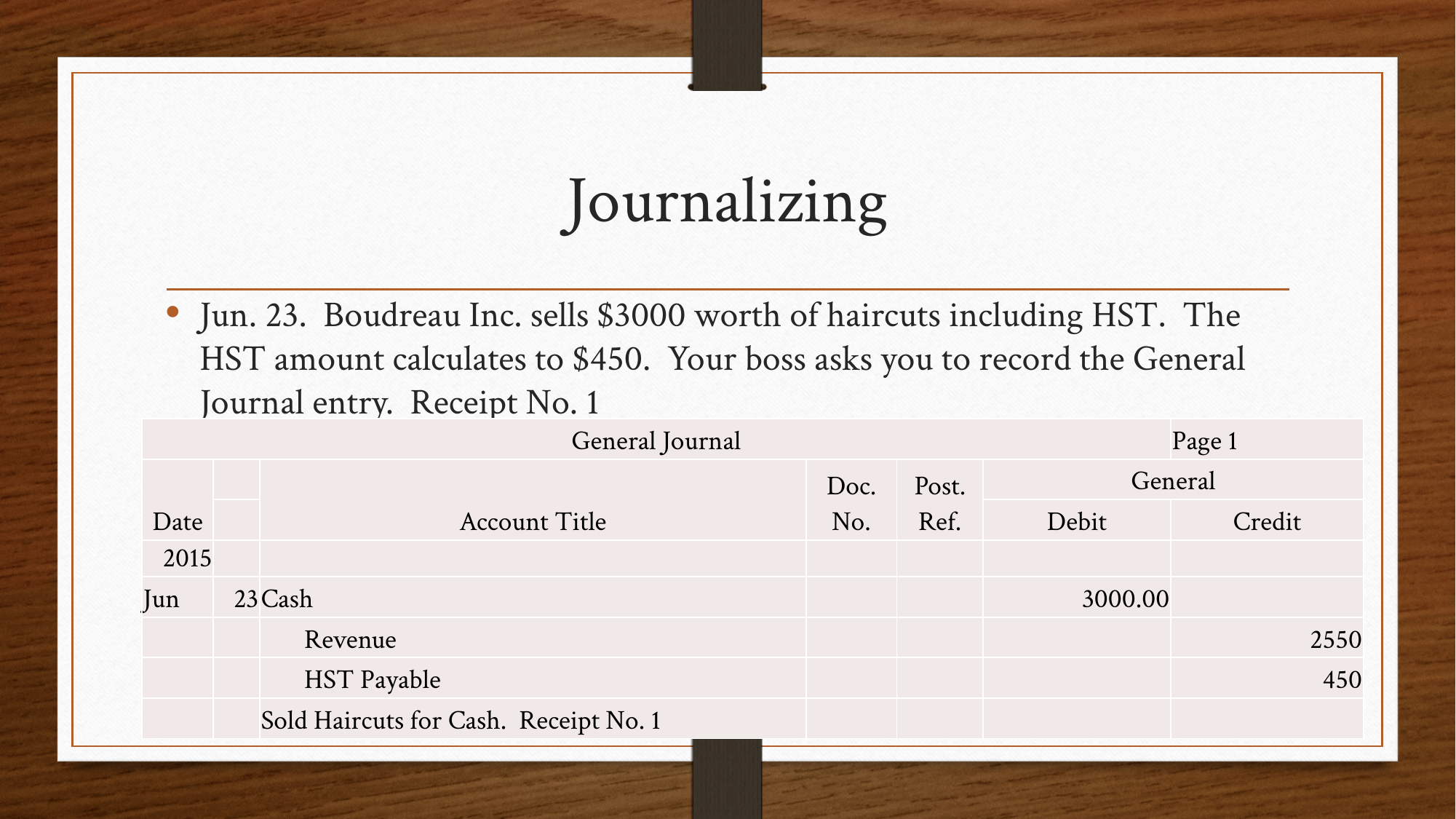

# Journalizing
Jun. 23.  Boudreau Inc. sells $3000 worth of haircuts including HST.  The HST amount calculates to $450.  Your boss asks you to record the General Journal entry.  Receipt No. 1
| General Journal |  |  |  |  |  | Page 1 |
| --- | --- | --- | --- | --- | --- | --- |
| Date |  | Account Title | Doc. No. | Post. Ref. | General |  |
|  |  |  |  |  | Debit | Credit |
| 2015 |  |  |  |  |  |  |
| Jun | 23 | Cash |  |  | 3000.00 |  |
|  |  | Revenue |  |  |  | 2550 |
|  |  | HST Payable |  |  |  | 450 |
|  |  | Sold Haircuts for Cash. Receipt No. 1 |  |  |  |  |